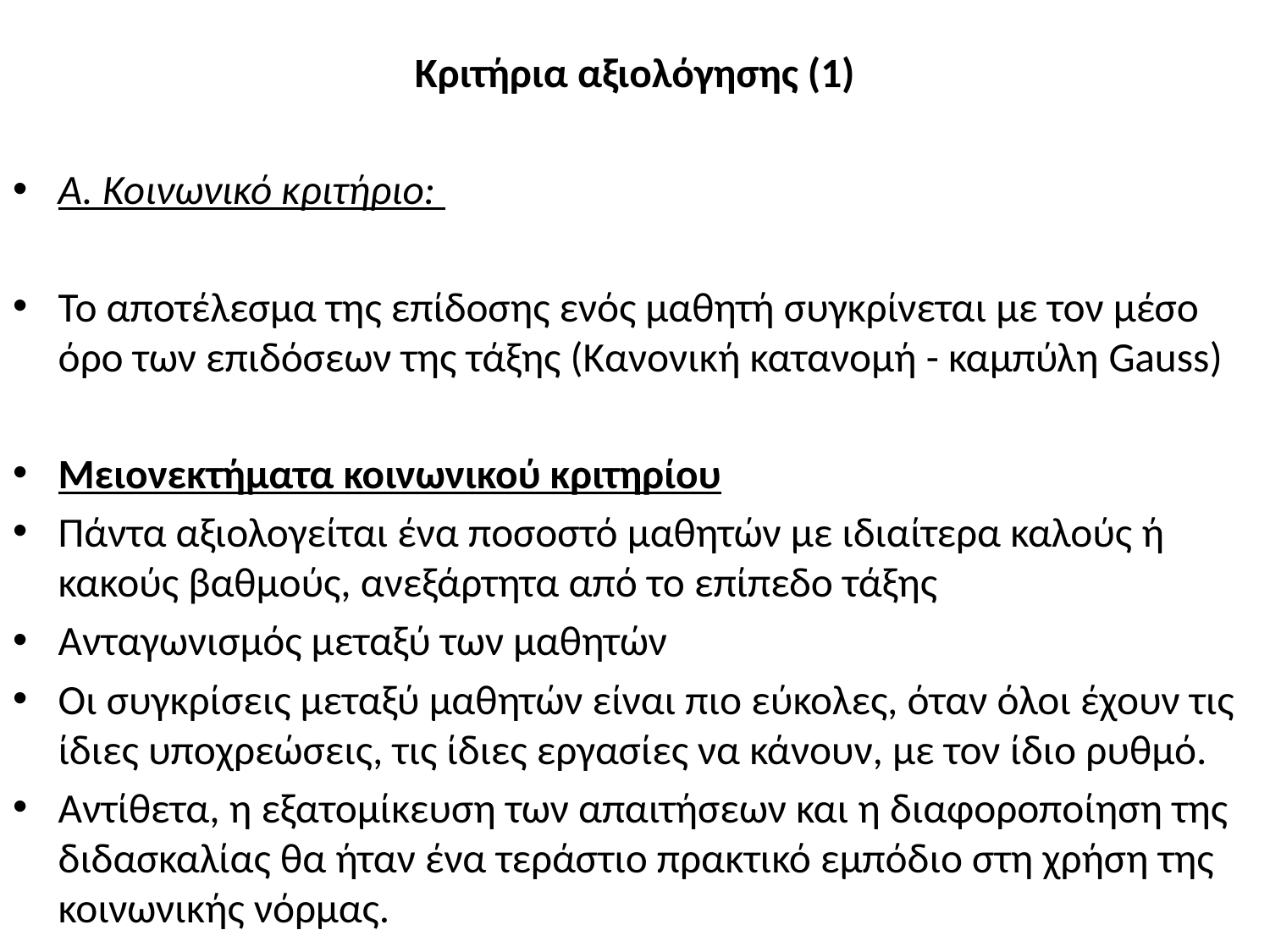

Κριτήρια αξιολόγησης (1)

Α. Κοινωνικό κριτήριο:

Το αποτέλεσμα της επίδοσης ενός μαθητή συγκρίνεται με τον μέσο όρο των επιδόσεων της τάξης (Κανονική κατανομή - καμπύλη Gauss)

Μειονεκτήματα κοινωνικού κριτηρίου
Πάντα αξιολογείται ένα ποσοστό μαθητών με ιδιαίτερα καλούς ή κακούς βαθμούς, ανεξάρτητα από το επίπεδο τάξης
Ανταγωνισμός μεταξύ των μαθητών
Οι συγκρίσεις μεταξύ μαθητών είναι πιο εύκολες, όταν όλοι έχουν τις ίδιες υποχρεώσεις, τις ίδιες εργασίες να κάνουν, με τον ίδιο ρυθμό.
Αντίθετα, η εξατομίκευση των απαιτήσεων και η διαφοροποίηση της διδασκαλίας θα ήταν ένα τεράστιο πρακτικό εμπόδιο στη χρήση της κοινωνικής νόρμας.